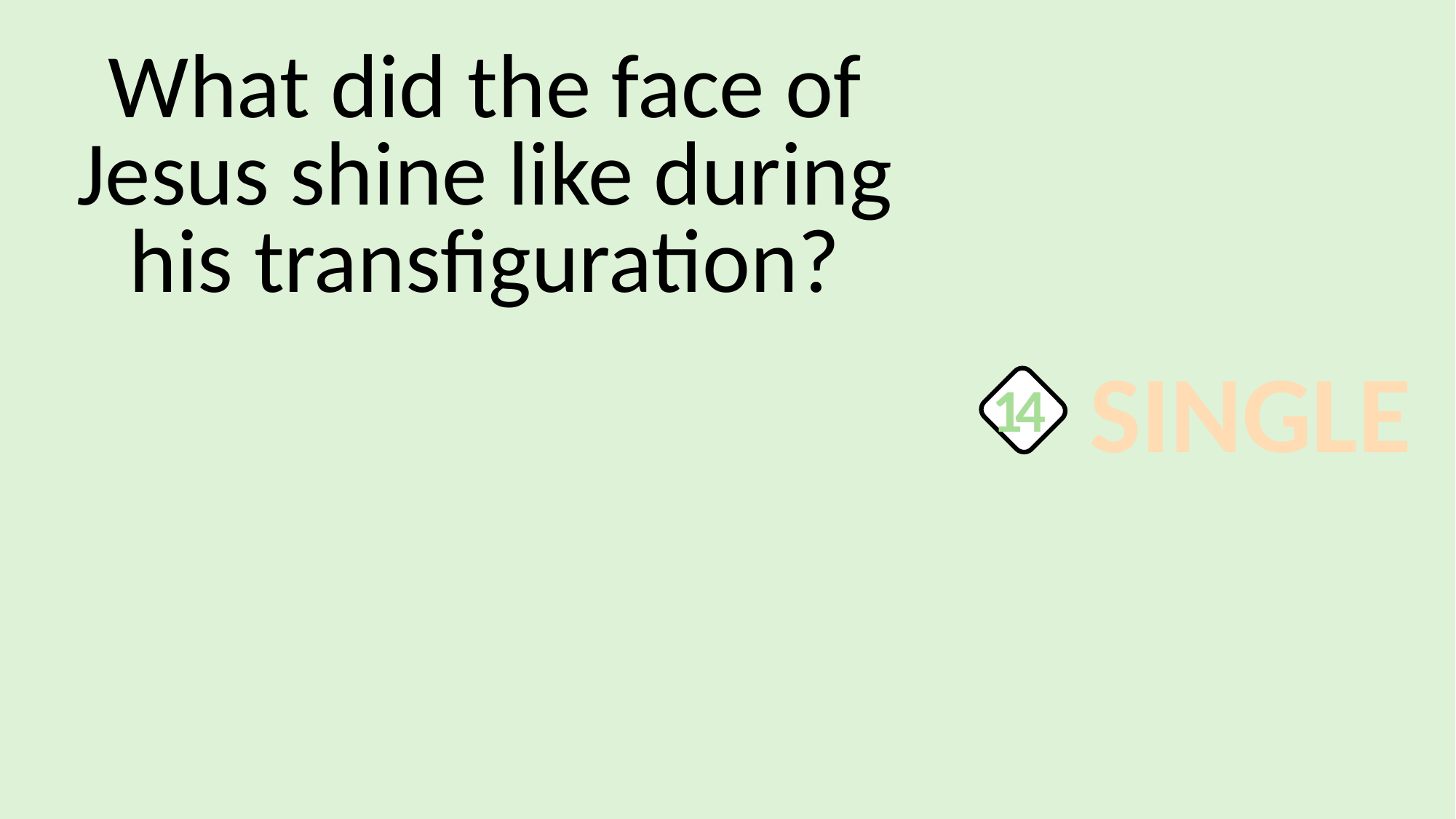

What did the face of Jesus shine like during his transfiguration?
SINGLE

14